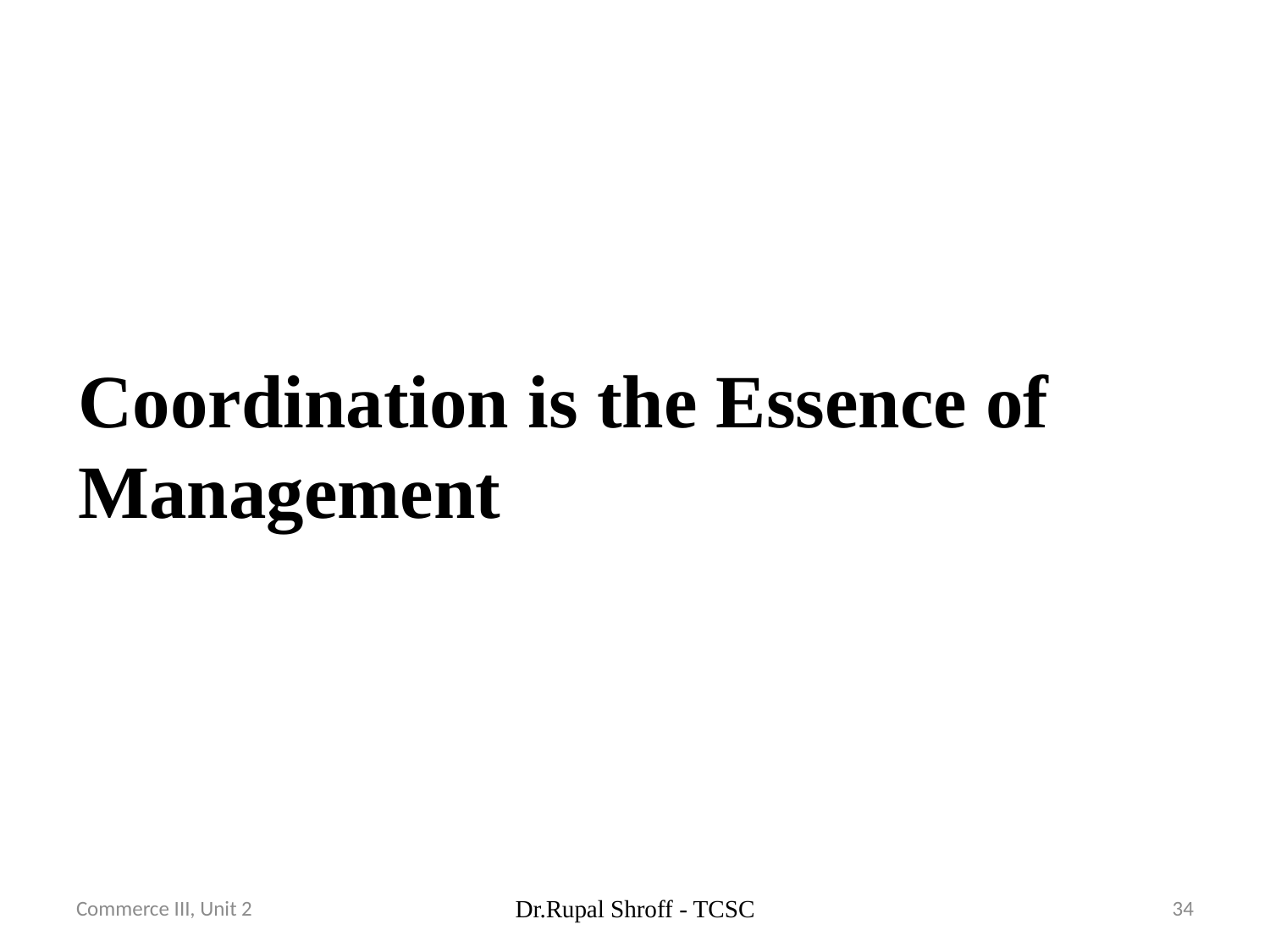

Coordination is the Essence of Management
Commerce III, Unit 2
Dr.Rupal Shroff - TCSC
34